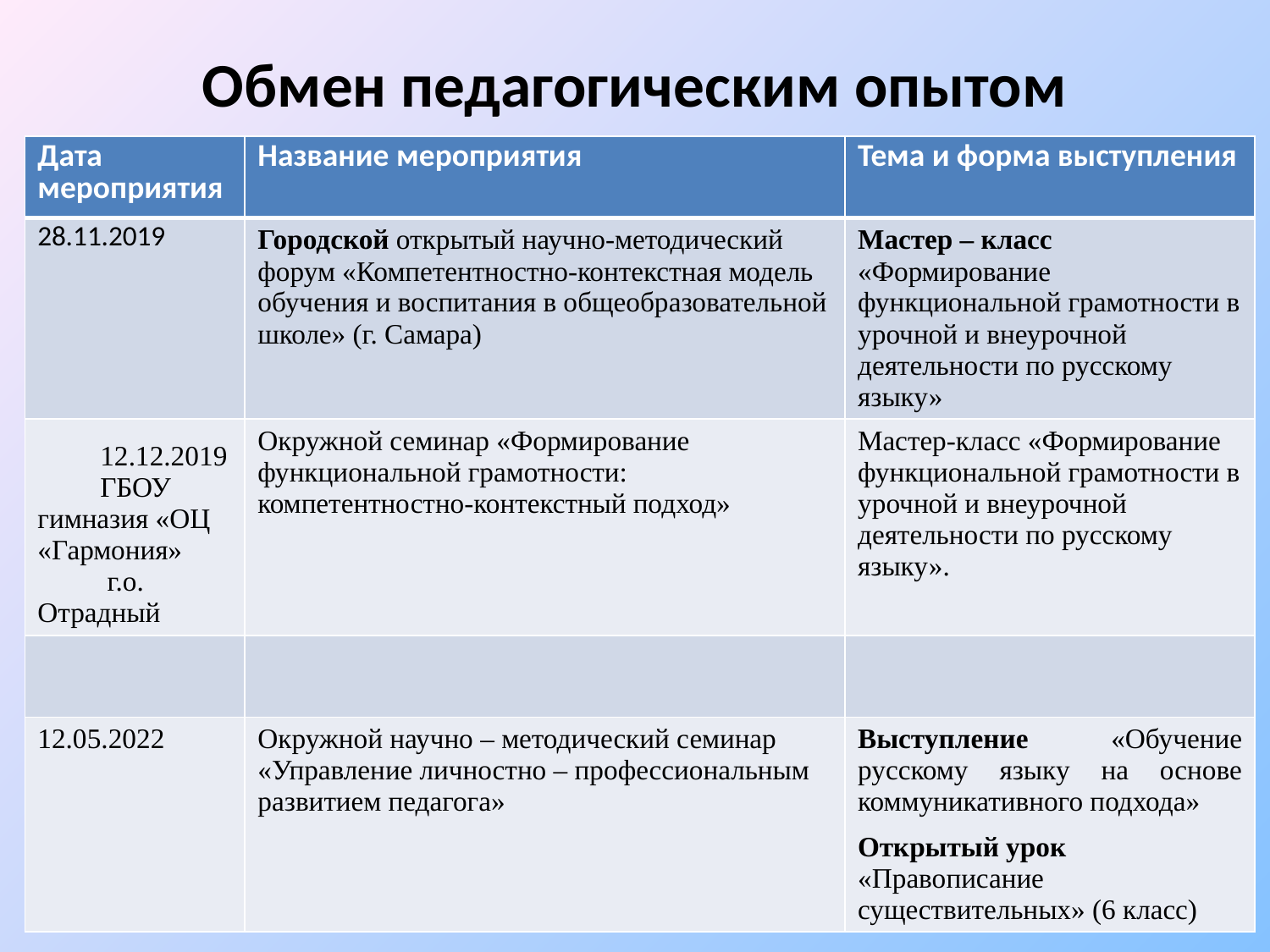

# Обмен педагогическим опытом
| Дата мероприятия | Название мероприятия | Тема и форма выступления |
| --- | --- | --- |
| 28.11.2019 | Городской открытый научно-методический форум «Компетентностно-контекстная модель обучения и воспитания в общеобразовательной школе» (г. Самара) | Мастер – класс «Формирование функциональной грамотности в урочной и внеурочной деятельности по русскому языку» |
| 12.12.2019 ГБОУ гимназия «ОЦ «Гармония» г.о. Отрадный | Окружной семинар «Формирование функциональной грамотности: компетентностно-контекстный подход» | Мастер-класс «Формирование функциональной грамотности в урочной и внеурочной деятельности по русскому языку». |
|  |  |  |
| 12.05.2022 | Окружной научно – методический семинар «Управление личностно – профессиональным развитием педагога» | Выступление «Обучение русскому языку на основе коммуникативного подхода» Открытый урок «Правописание существительных» (6 класс) |